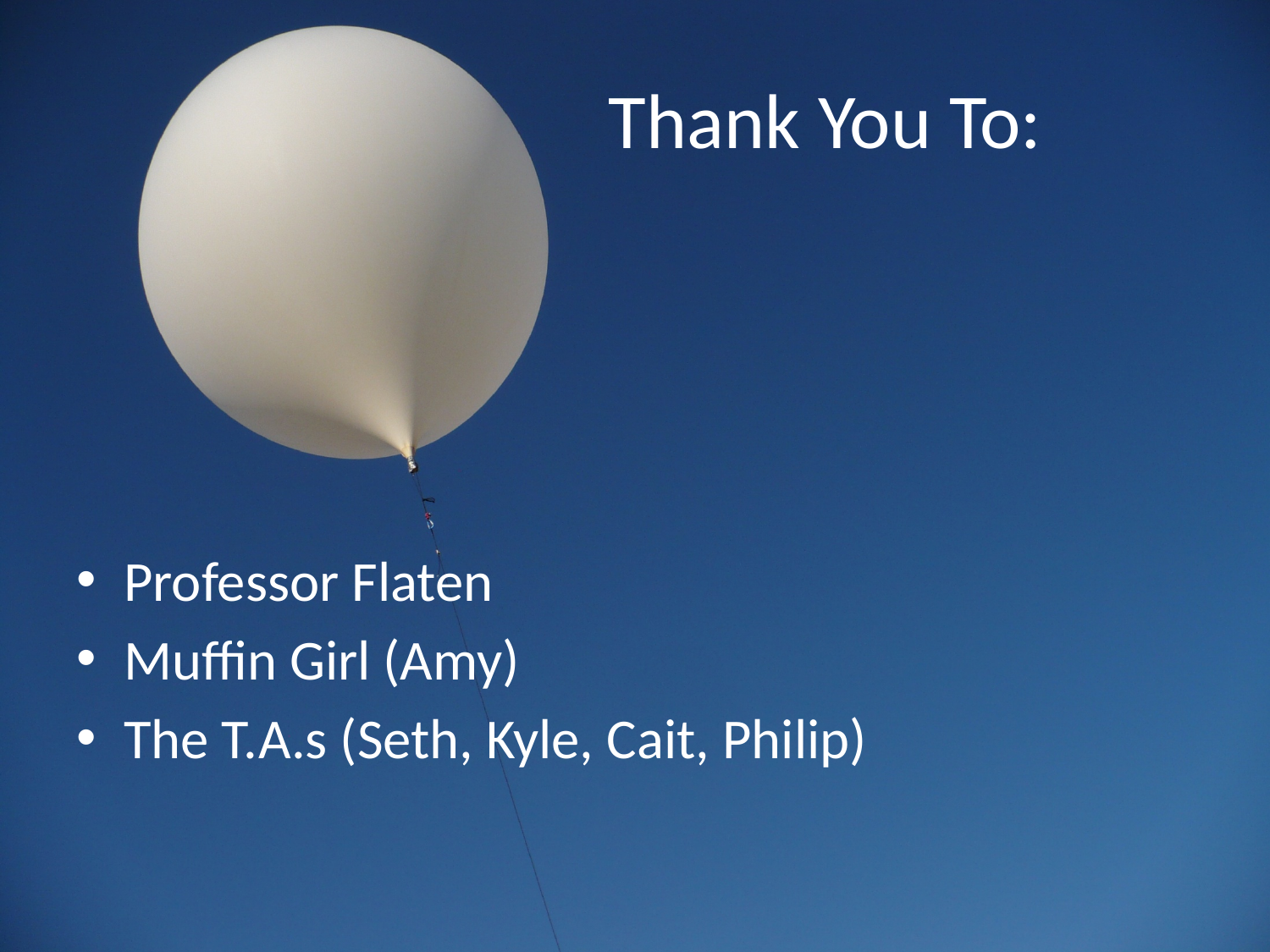

# Thank You To:

Professor Flaten
Muffin Girl (Amy)
The T.A.s (Seth, Kyle, Cait, Philip)